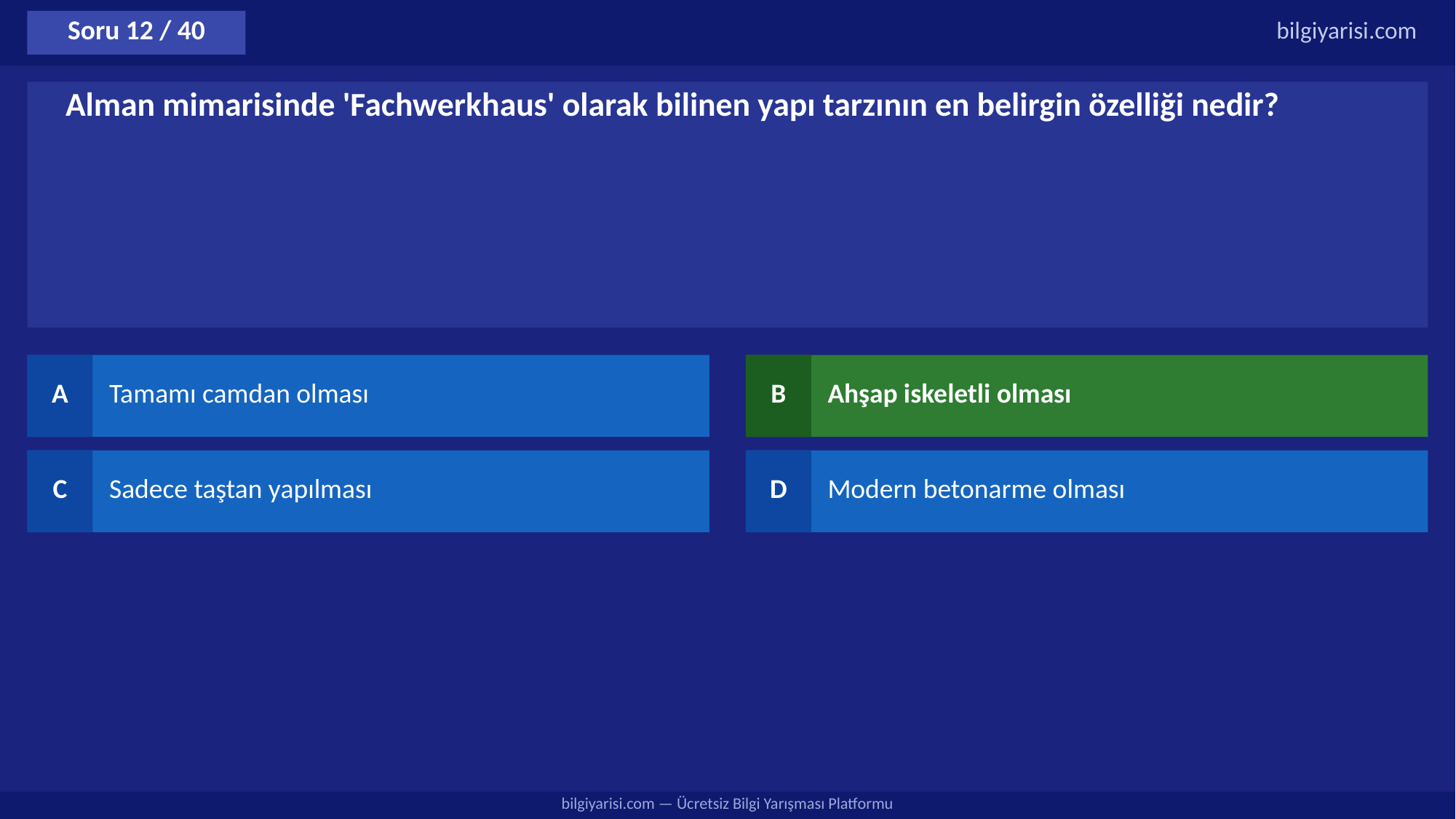

Soru 12 / 40
bilgiyarisi.com

Alman mimarisinde 'Fachwerkhaus' olarak bilinen yapı tarzının en belirgin özelliği nedir?

A
Tamamı camdan olması

B
Ahşap iskeletli olması

C
Sadece taştan yapılması

D
Modern betonarme olması
bilgiyarisi.com — Ücretsiz Bilgi Yarışması Platformu